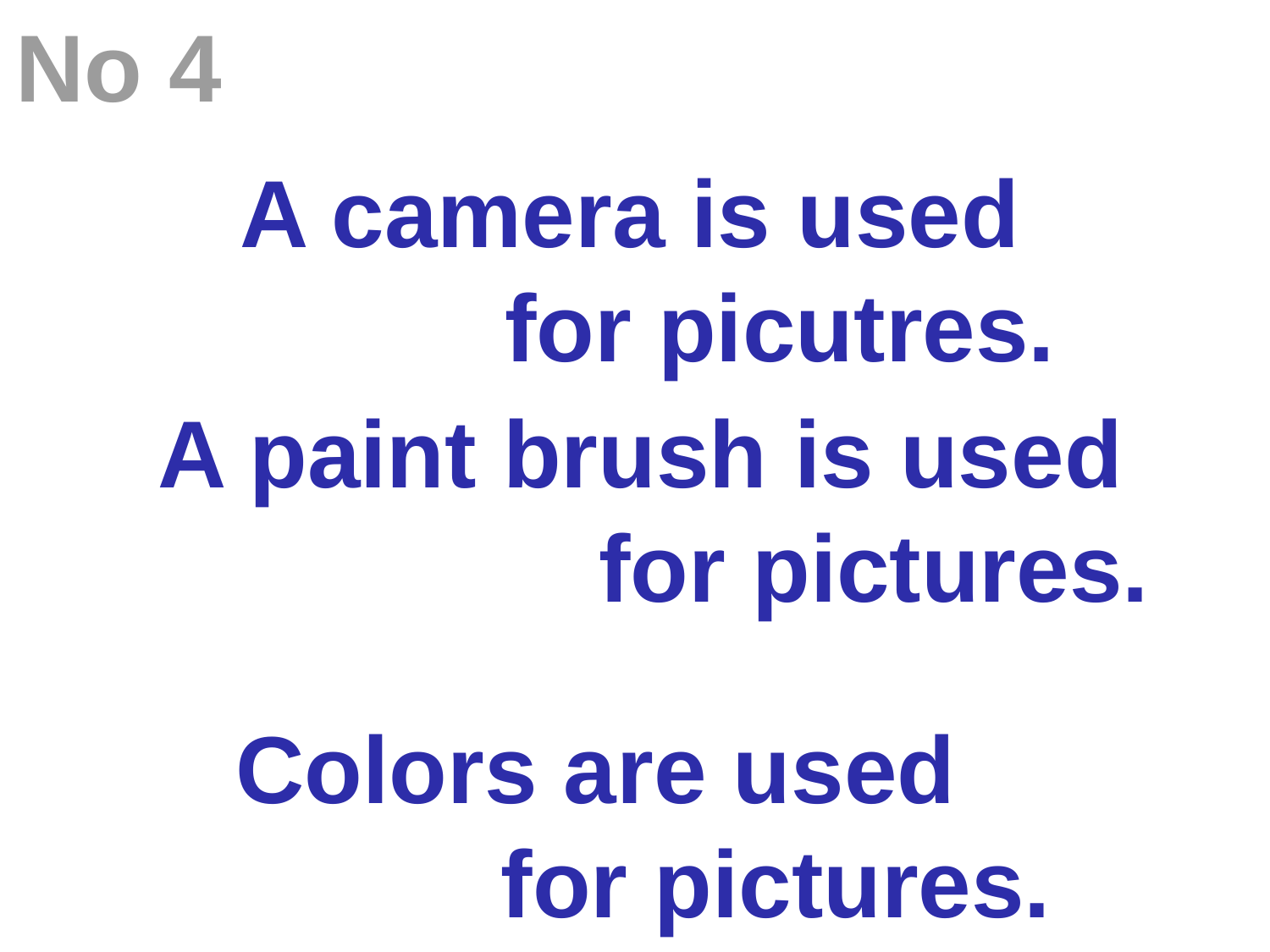

No 4
A camera is used
          for picutres.
A paint brush is used
          for pictures.
Colors are used
          for pictures.